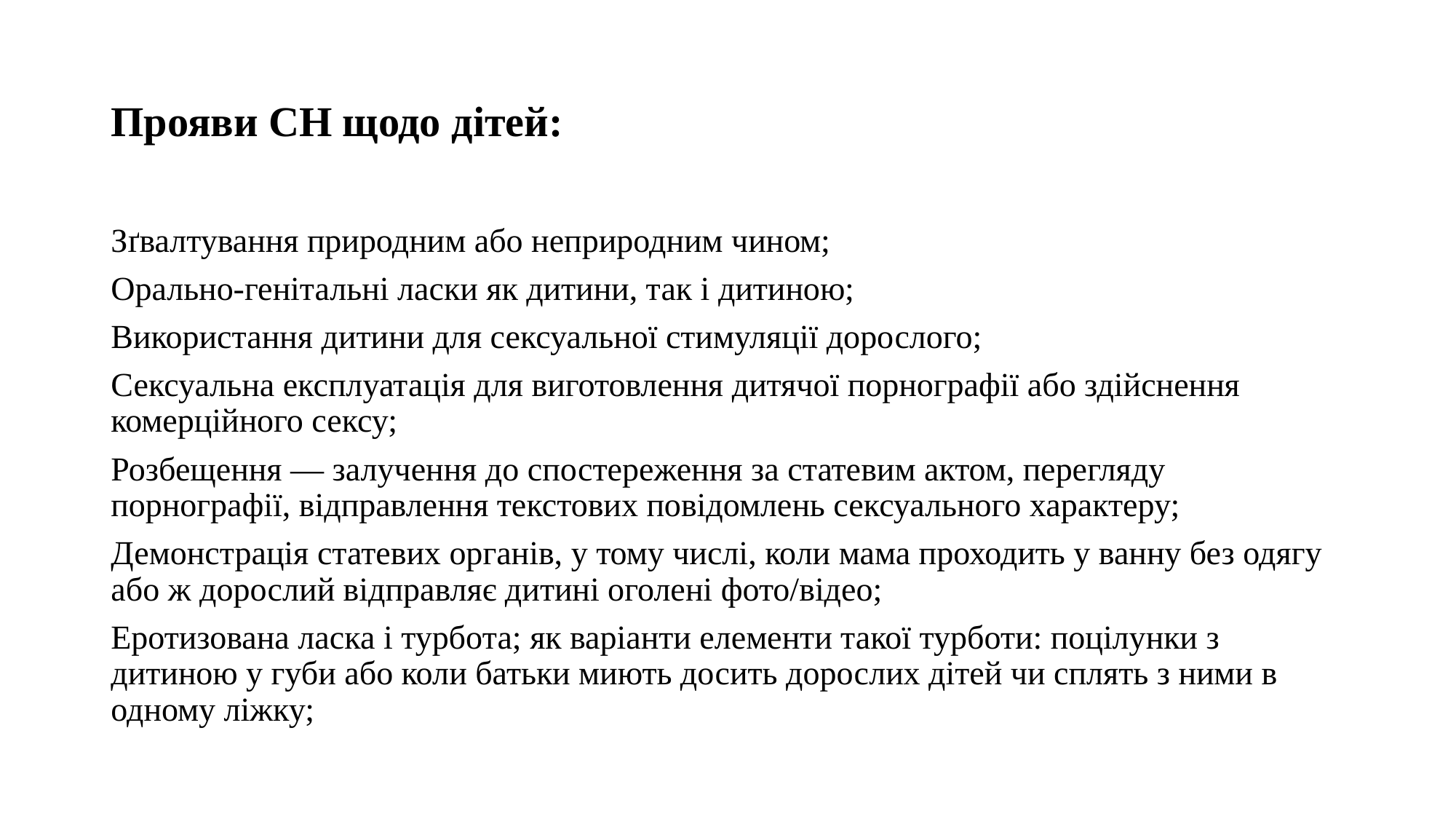

# Прояви СН щодо дітей:
Зґвалтування природним або неприродним чином;
Орально-генітальні ласки як дитини, так і дитиною;
Використання дитини для сексуальної стимуляції дорослого;
Сексуальна експлуатація для виготовлення дитячої порнографії або здійснення комерційного сексу;
Розбещення — залучення до спостереження за статевим актом, перегляду порнографії, відправлення текстових повідомлень сексуального характеру;
Демонстрація статевих органів, у тому числі, коли мама проходить у ванну без одягу або ж дорослий відправляє дитині оголені фото/відео;
Еротизована ласка і турбота; як варіанти елементи такої турботи: поцілунки з дитиною у губи або коли батьки миють досить дорослих дітей чи сплять з ними в одному ліжку;